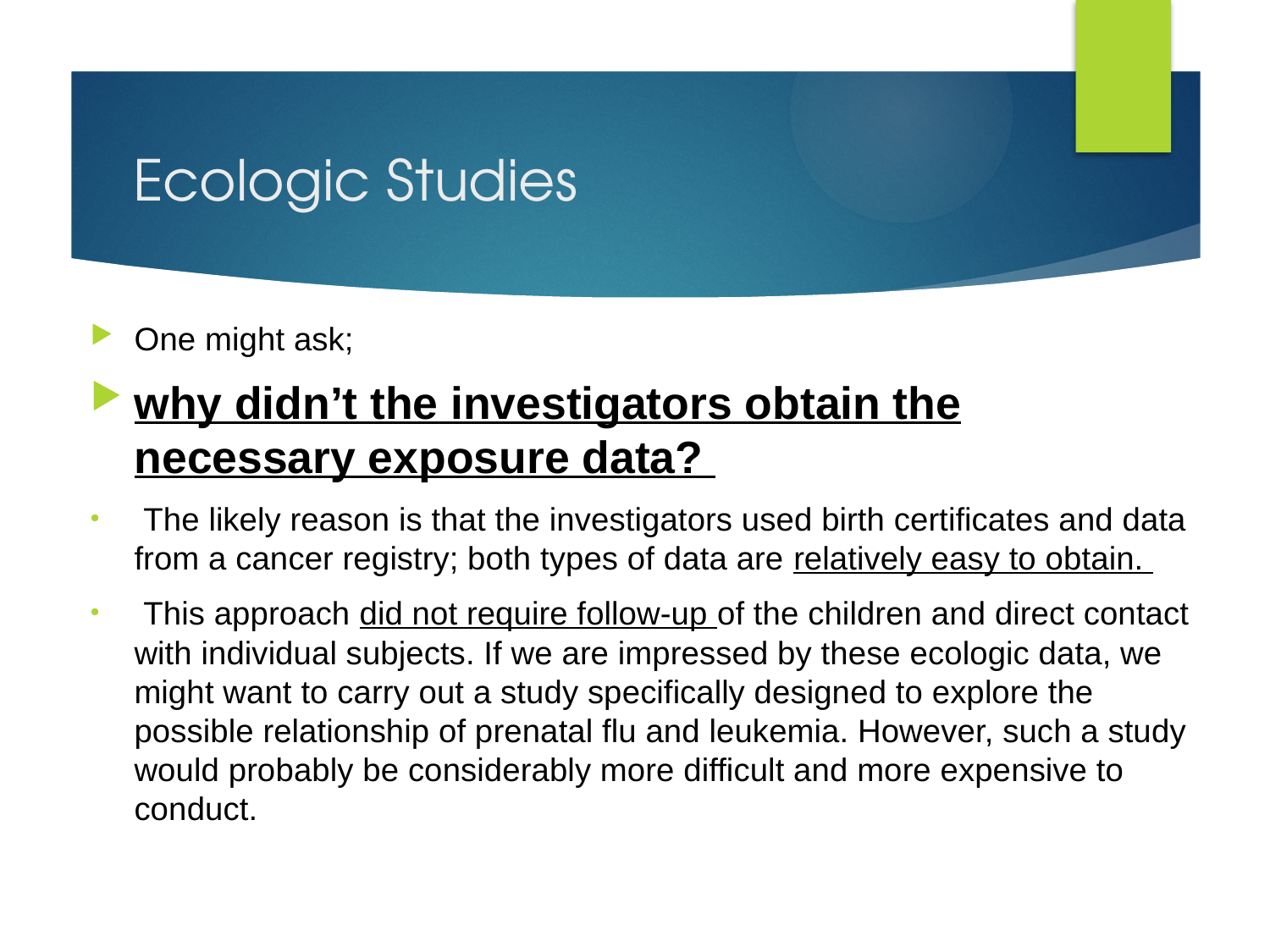

# Ecologic Studies
One might ask;
why didn’t the investigators obtain the necessary exposure data?
 The likely reason is that the investigators used birth certificates and data from a cancer registry; both types of data are relatively easy to obtain.
 This approach did not require follow-up of the children and direct contact with individual subjects. If we are impressed by these ecologic data, we might want to carry out a study specifically designed to explore the possible relationship of prenatal flu and leukemia. However, such a study would probably be considerably more difficult and more expensive to conduct.